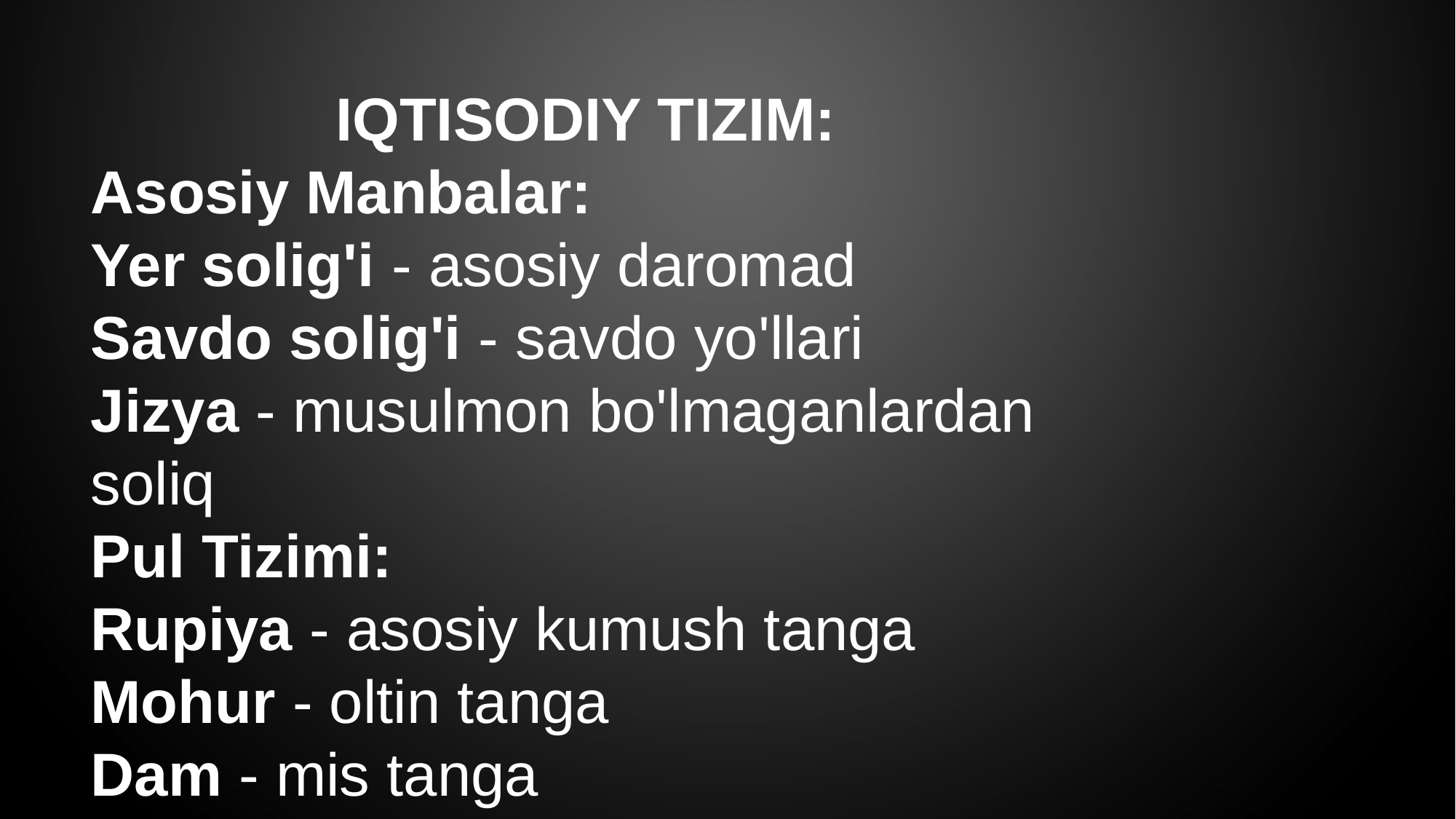

IQTISODIY TIZIM:
Asosiy Manbalar:
Yer solig'i - asosiy daromad
Savdo solig'i - savdo yo'llari
Jizya - musulmon bo'lmaganlardan soliq
Pul Tizimi:
Rupiya - asosiy kumush tanga
Mohur - oltin tanga
Dam - mis tanga